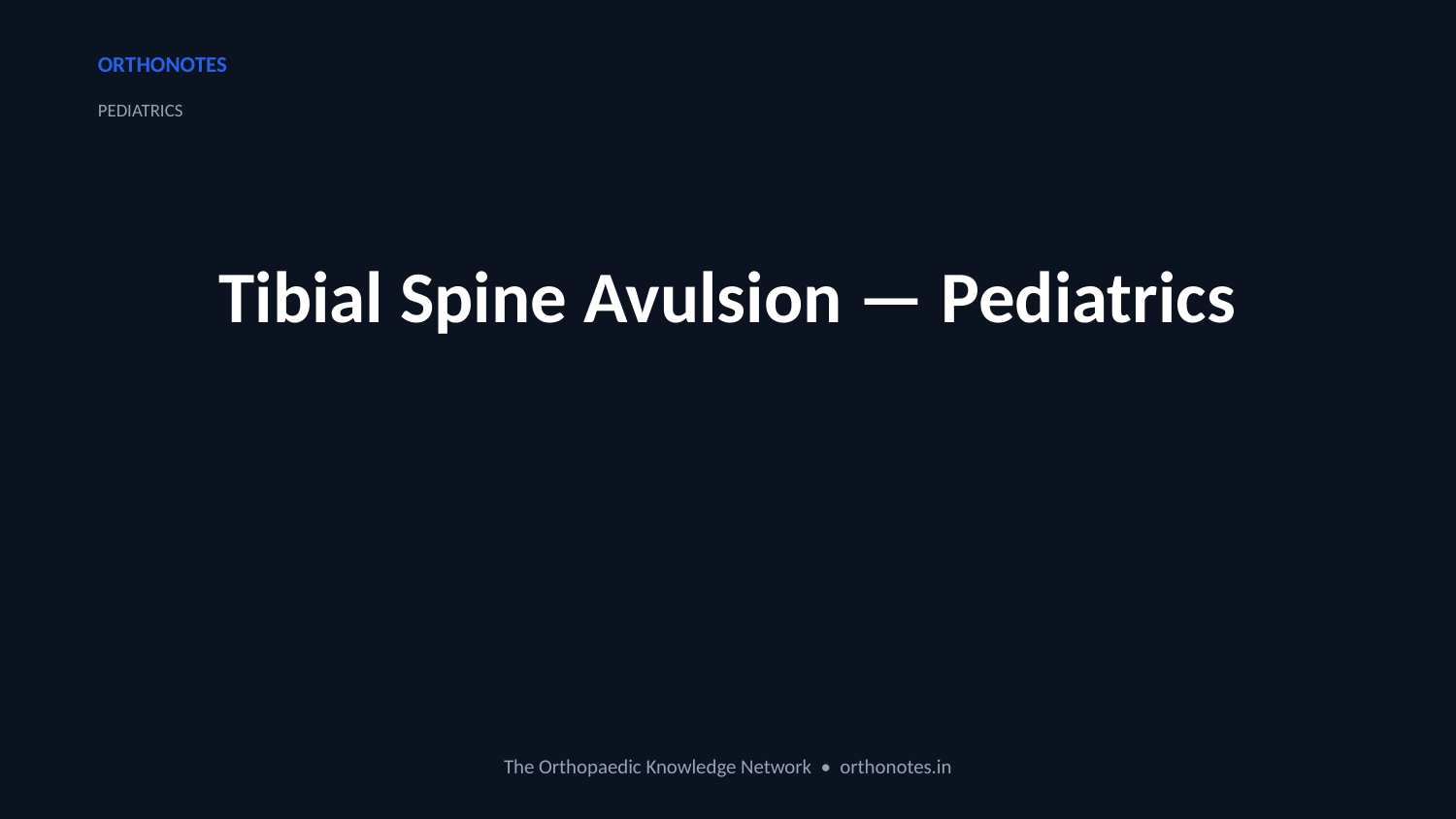

ORTHONOTES
PEDIATRICS
Tibial Spine Avulsion — Pediatrics
The Orthopaedic Knowledge Network  •  orthonotes.in